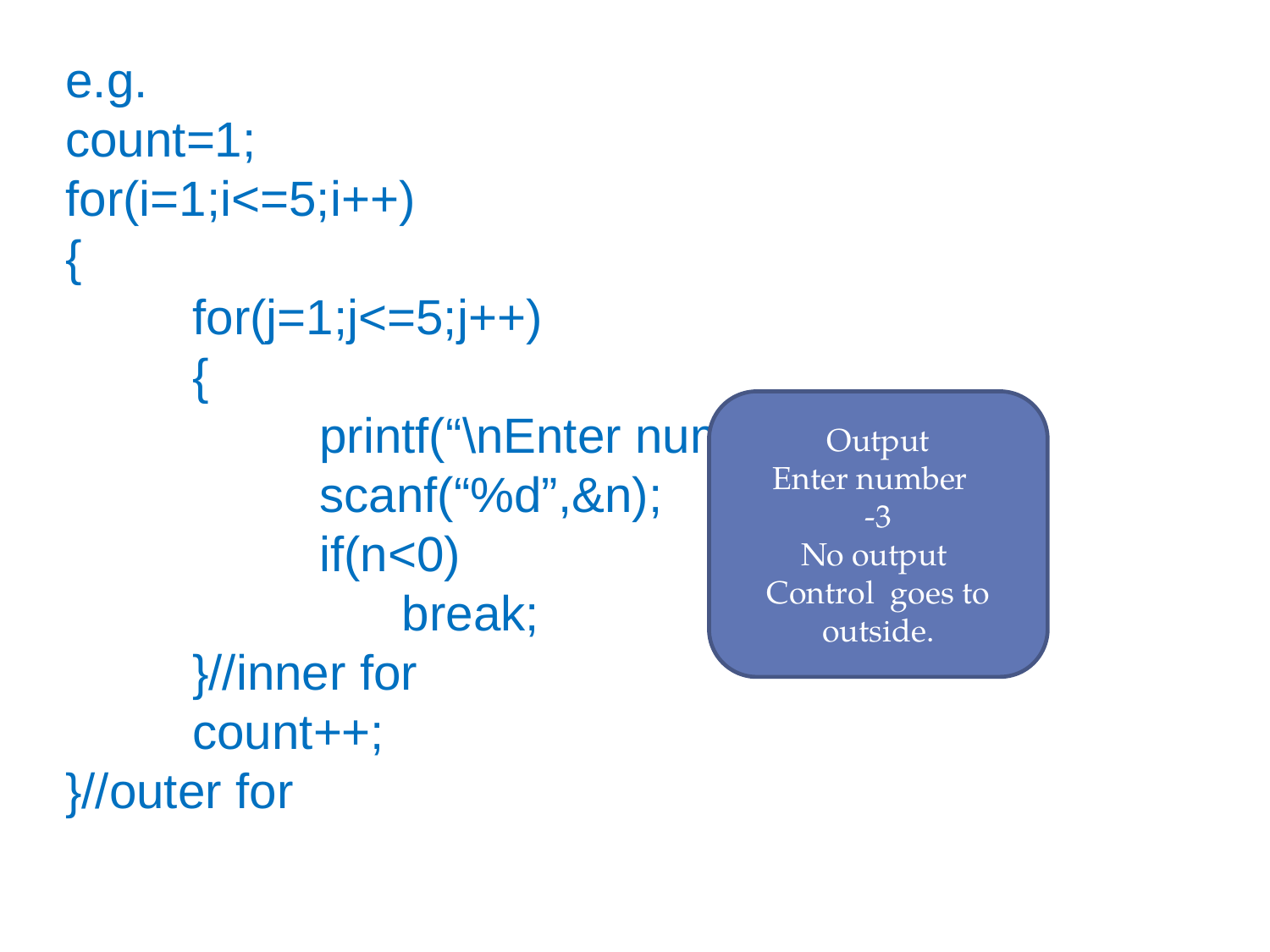

e.g.
count=1;
for(i=1;i<=5;i++)
{
	for(j=1;j<=5;j++)
	{
		printf(“\nEnter number”);
		scanf(“%d”,&n);
		if(n<0)
		      break;
	}//inner for
	count++;
}//outer for

Output
Enter number
-3
No output
Control  goes to outside.